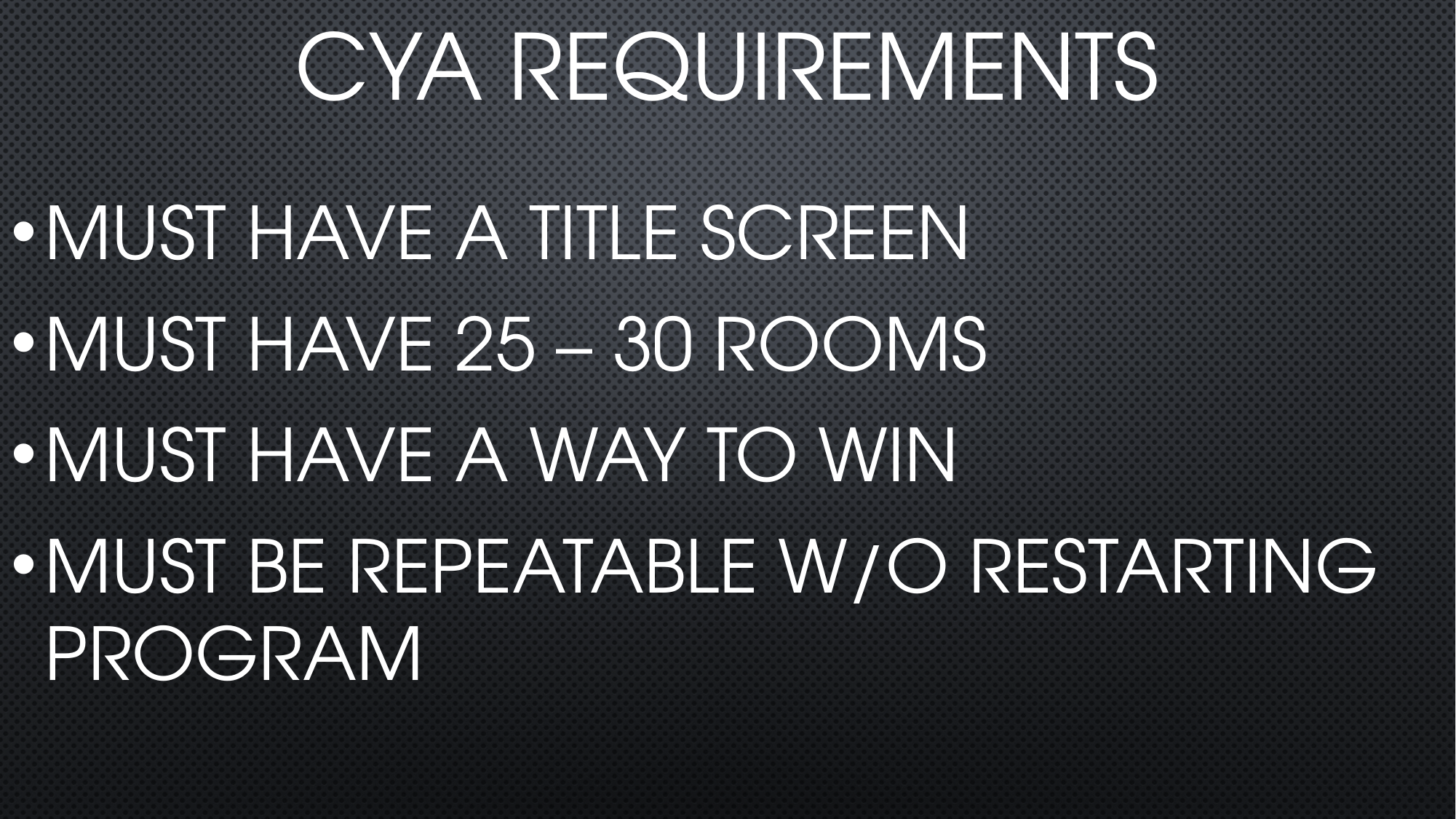

# Cya Requirements
Must have a title screen
Must have 25 – 30 rooms
Must have a way to win
Must be repeatable w/o restarting program